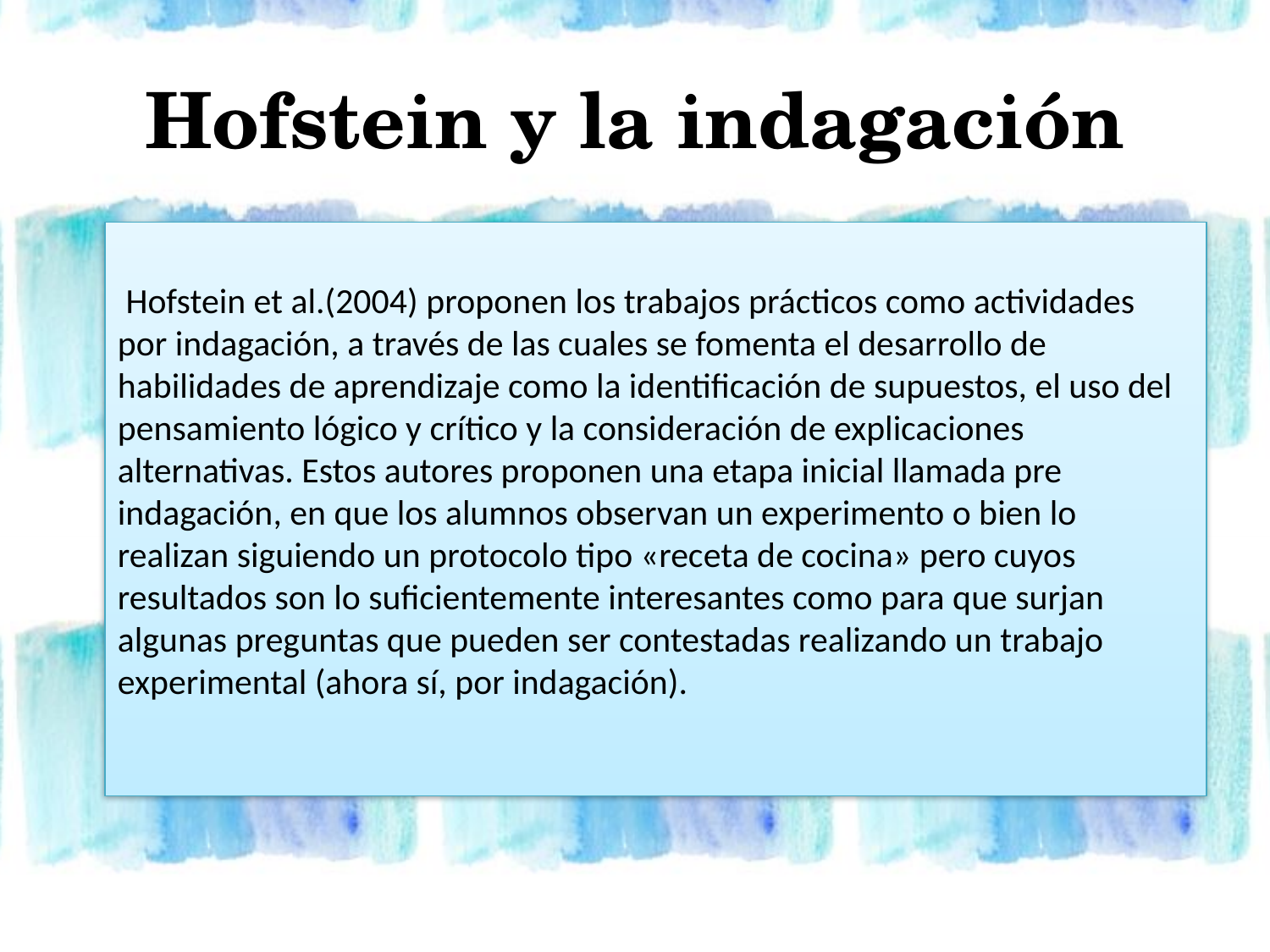

# Hofstein y la indagación

 Hofstein et al.(2004) proponen los trabajos prácticos como actividades  por indagación, a través de las cuales se fomenta el desarrollo de habilidades de aprendizaje como la identificación de supuestos, el uso del pensamiento lógico y crítico y la consideración de explicaciones alternativas. Estos autores proponen una etapa inicial llamada pre indagación, en que los alumnos observan un experimento o bien lo realizan siguiendo un protocolo tipo «receta de cocina» pero cuyos resultados son lo suficientemente interesantes como para que surjan algunas preguntas que pueden ser contestadas realizando un trabajo experimental (ahora sí, por indagación).